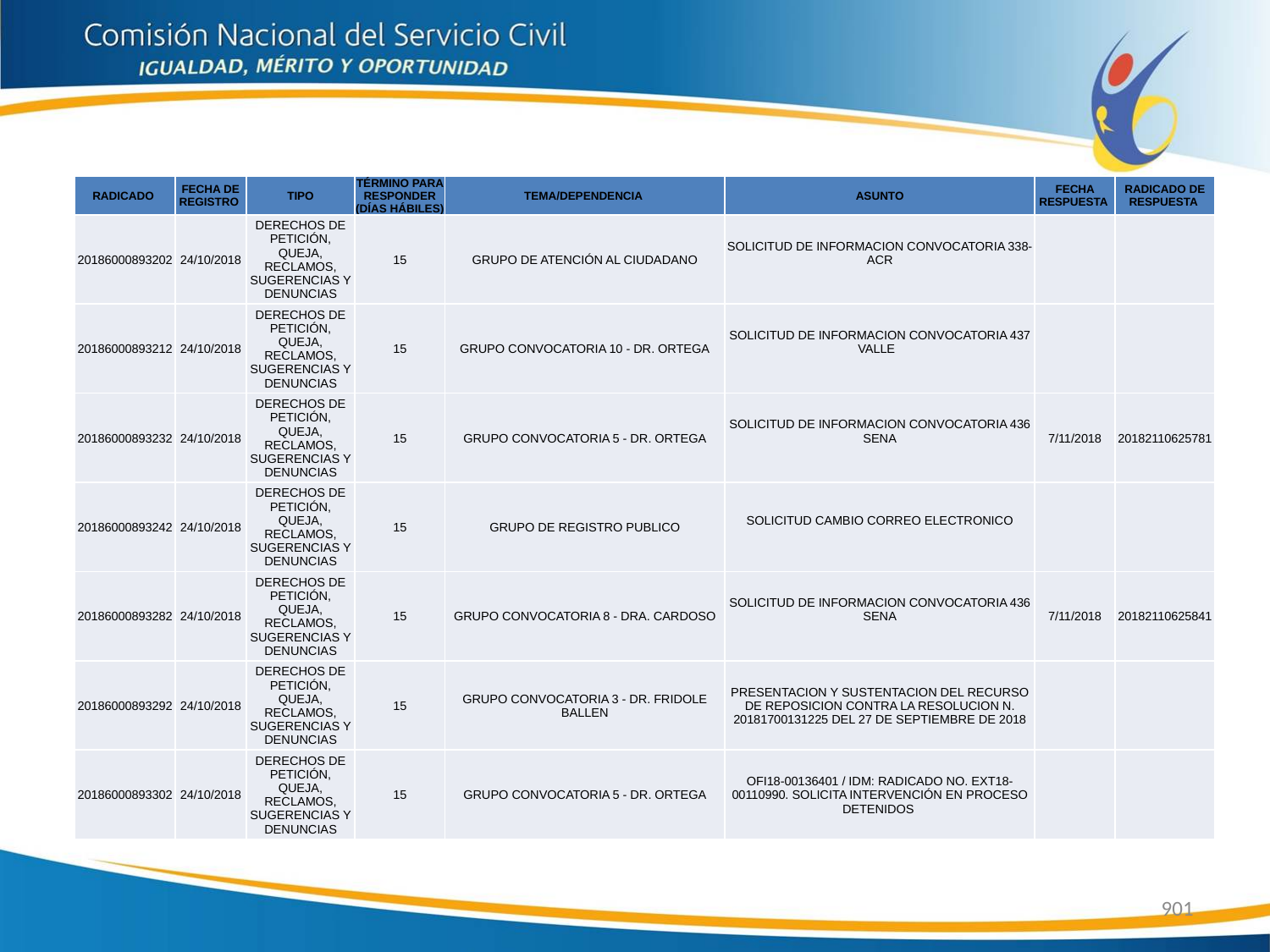

| RADICADO | FECHA DE REGISTRO | TIPO | TÉRMINO PARA RESPONDER (DÍAS HÁBILES) | TEMA/DEPENDENCIA | ASUNTO | FECHA RESPUESTA | RADICADO DE RESPUESTA |
| --- | --- | --- | --- | --- | --- | --- | --- |
| 20186000893202 | 24/10/2018 | DERECHOS DE PETICIÓN, QUEJA, RECLAMOS, SUGERENCIAS Y DENUNCIAS | 15 | GRUPO DE ATENCIÓN AL CIUDADANO | SOLICITUD DE INFORMACION CONVOCATORIA 338-ACR |  |  |
| 20186000893212 | 24/10/2018 | DERECHOS DE PETICIÓN, QUEJA, RECLAMOS, SUGERENCIAS Y DENUNCIAS | 15 | GRUPO CONVOCATORIA 10 - DR. ORTEGA | SOLICITUD DE INFORMACION CONVOCATORIA 437 VALLE |  |  |
| 20186000893232 | 24/10/2018 | DERECHOS DE PETICIÓN, QUEJA, RECLAMOS, SUGERENCIAS Y DENUNCIAS | 15 | GRUPO CONVOCATORIA 5 - DR. ORTEGA | SOLICITUD DE INFORMACION CONVOCATORIA 436 SENA | 7/11/2018 | 20182110625781 |
| 20186000893242 | 24/10/2018 | DERECHOS DE PETICIÓN, QUEJA, RECLAMOS, SUGERENCIAS Y DENUNCIAS | 15 | GRUPO DE REGISTRO PUBLICO | SOLICITUD CAMBIO CORREO ELECTRONICO |  |  |
| 20186000893282 | 24/10/2018 | DERECHOS DE PETICIÓN, QUEJA, RECLAMOS, SUGERENCIAS Y DENUNCIAS | 15 | GRUPO CONVOCATORIA 8 - DRA. CARDOSO | SOLICITUD DE INFORMACION CONVOCATORIA 436 SENA | 7/11/2018 | 20182110625841 |
| 20186000893292 | 24/10/2018 | DERECHOS DE PETICIÓN, QUEJA, RECLAMOS, SUGERENCIAS Y DENUNCIAS | 15 | GRUPO CONVOCATORIA 3 - DR. FRIDOLE BALLEN | PRESENTACION Y SUSTENTACION DEL RECURSO DE REPOSICION CONTRA LA RESOLUCION N. 20181700131225 DEL 27 DE SEPTIEMBRE DE 2018 |  |  |
| 20186000893302 | 24/10/2018 | DERECHOS DE PETICIÓN, QUEJA, RECLAMOS, SUGERENCIAS Y DENUNCIAS | 15 | GRUPO CONVOCATORIA 5 - DR. ORTEGA | OFI18-00136401 / IDM: RADICADO NO. EXT18-00110990. SOLICITA INTERVENCIÓN EN PROCESO DETENIDOS |  |  |
901